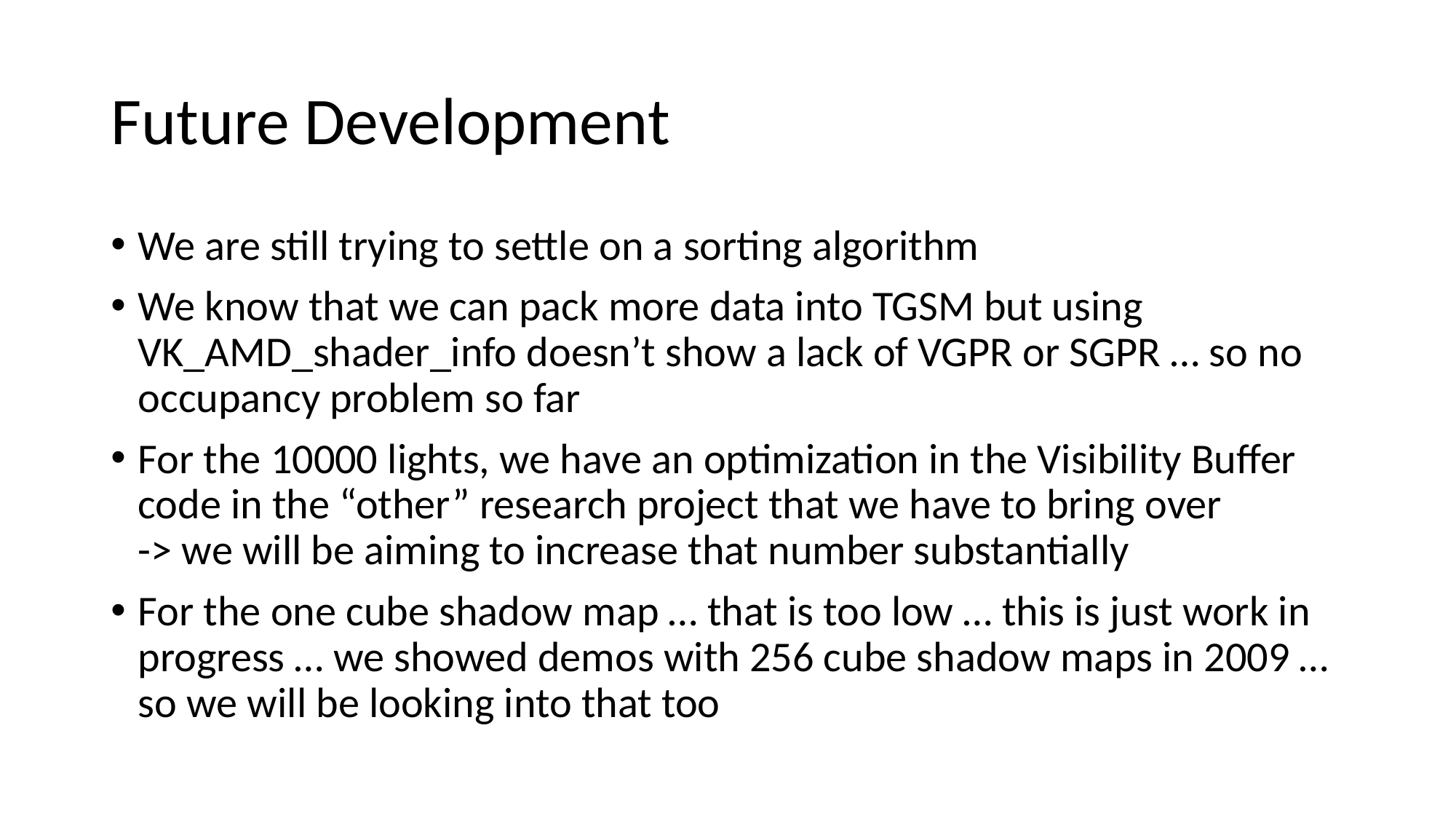

# Future Development
We are still trying to settle on a sorting algorithm
We know that we can pack more data into TGSM but using VK_AMD_shader_info doesn’t show a lack of VGPR or SGPR … so no occupancy problem so far
For the 10000 lights, we have an optimization in the Visibility Buffer code in the “other” research project that we have to bring over
-> we will be aiming to increase that number substantially
For the one cube shadow map … that is too low … this is just work in progress … we showed demos with 256 cube shadow maps in 2009 … so we will be looking into that too